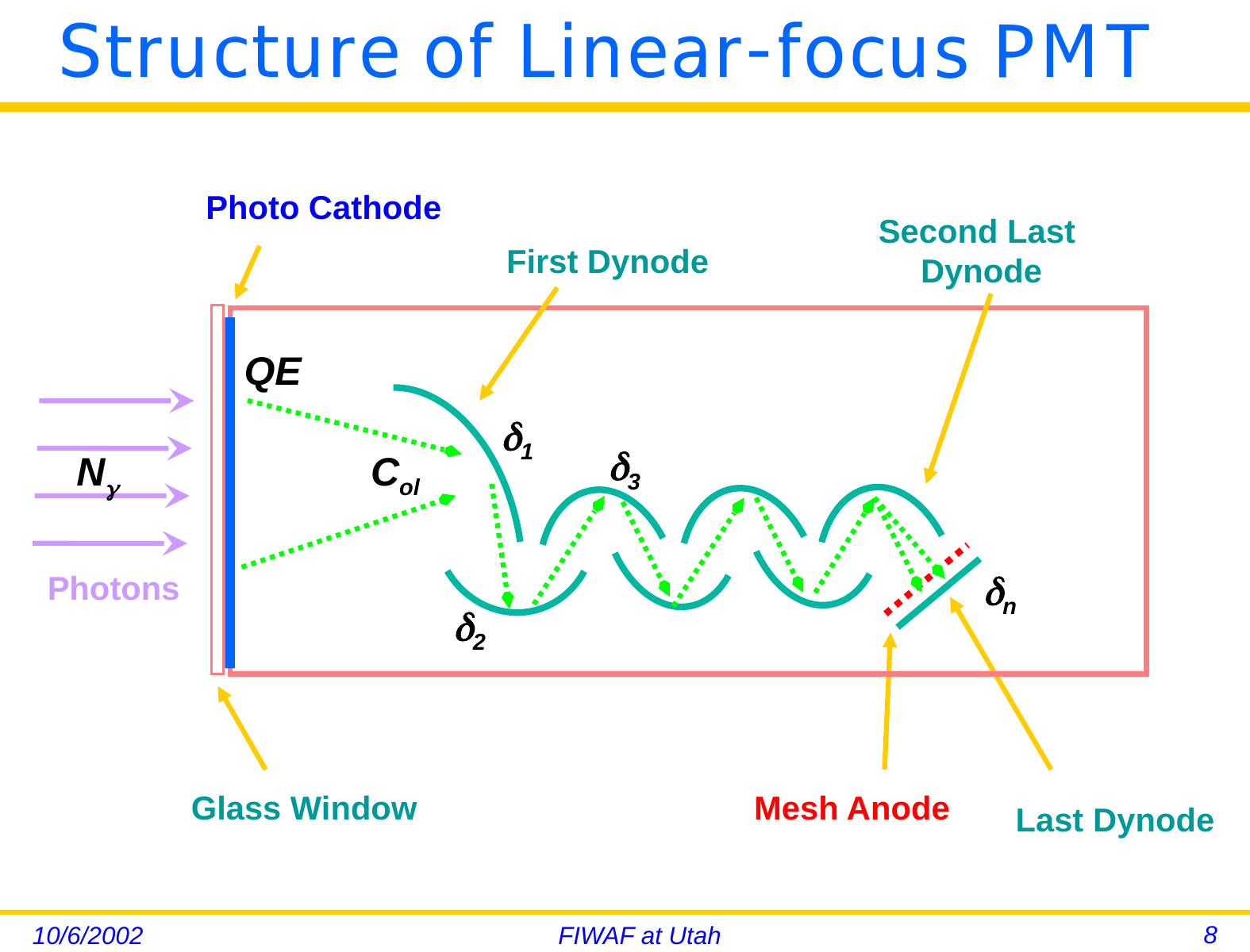

# Structure of Linear-focus PMT

Photo Cathode
Second Last
 Dynode
First Dynode

Photons

Glass Window
Mesh Anode
Last Dynode
QE
δ1
δ3
Nγ
Col
δn
δ2
8
10/6/2002
FIWAF at Utah